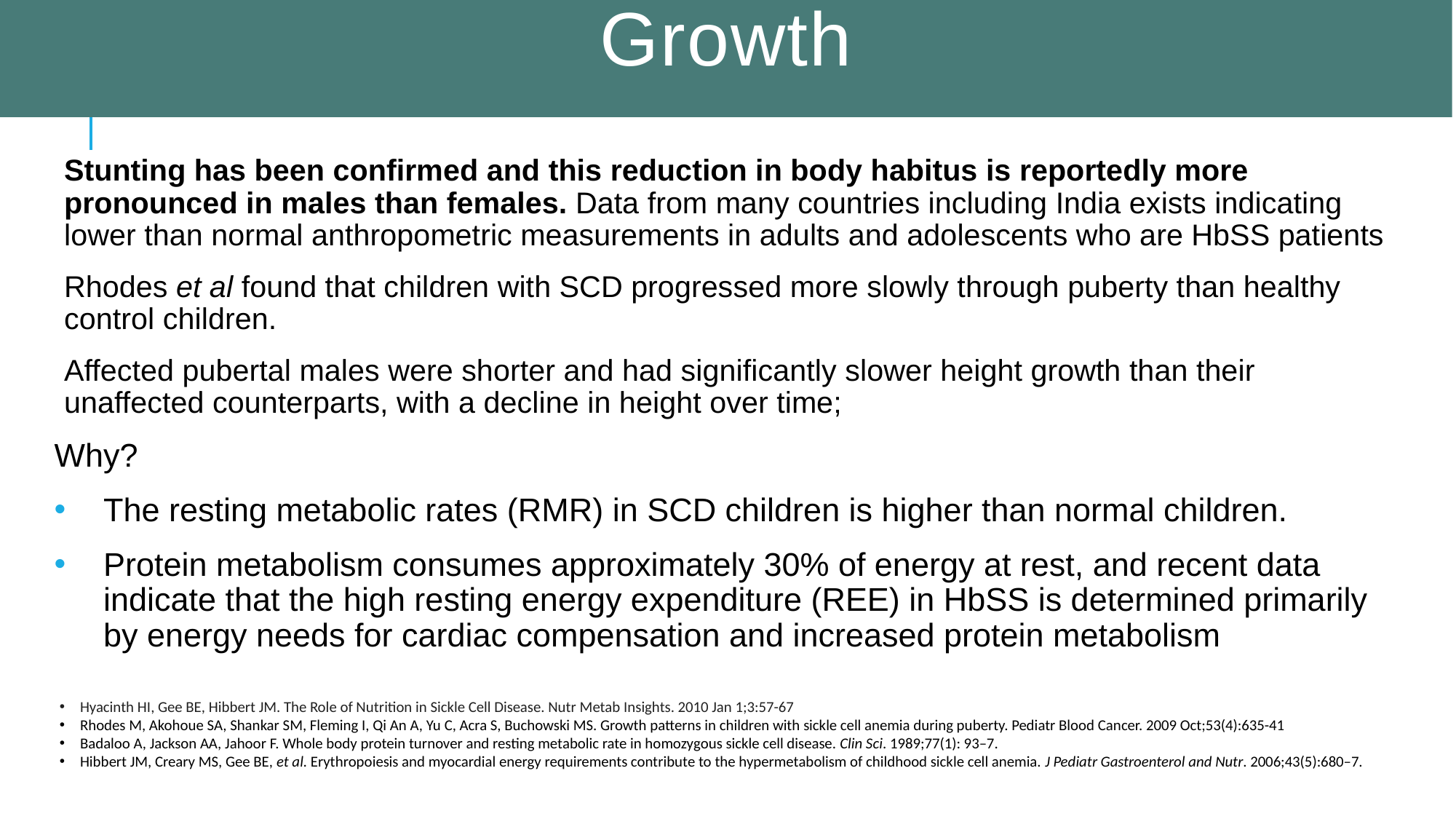

# Growth
Stunting has been confirmed and this reduction in body habitus is reportedly more pronounced in males than females. Data from many countries including India exists indicating lower than normal anthropometric measurements in adults and adolescents who are HbSS patients
Rhodes et al found that children with SCD progressed more slowly through puberty than healthy control children.
Affected pubertal males were shorter and had significantly slower height growth than their unaffected counterparts, with a decline in height over time;
Why?
The resting metabolic rates (RMR) in SCD children is higher than normal children.
Protein metabolism consumes approximately 30% of energy at rest, and recent data indicate that the high resting energy expenditure (REE) in HbSS is determined primarily by energy needs for cardiac compensation and increased protein metabolism

Hyacinth HI, Gee BE, Hibbert JM. The Role of Nutrition in Sickle Cell Disease. Nutr Metab Insights. 2010 Jan 1;3:57-67
Rhodes M, Akohoue SA, Shankar SM, Fleming I, Qi An A, Yu C, Acra S, Buchowski MS. Growth patterns in children with sickle cell anemia during puberty. Pediatr Blood Cancer. 2009 Oct;53(4):635-41
Badaloo A, Jackson AA, Jahoor F. Whole body protein turnover and resting metabolic rate in homozygous sickle cell disease. Clin Sci. 1989;77(1): 93–7.
Hibbert JM, Creary MS, Gee BE, et al. Erythropoiesis and myocardial energy requirements contribute to the hypermetabolism of childhood sickle cell anemia. J Pediatr Gastroenterol and Nutr. 2006;43(5):680–7.